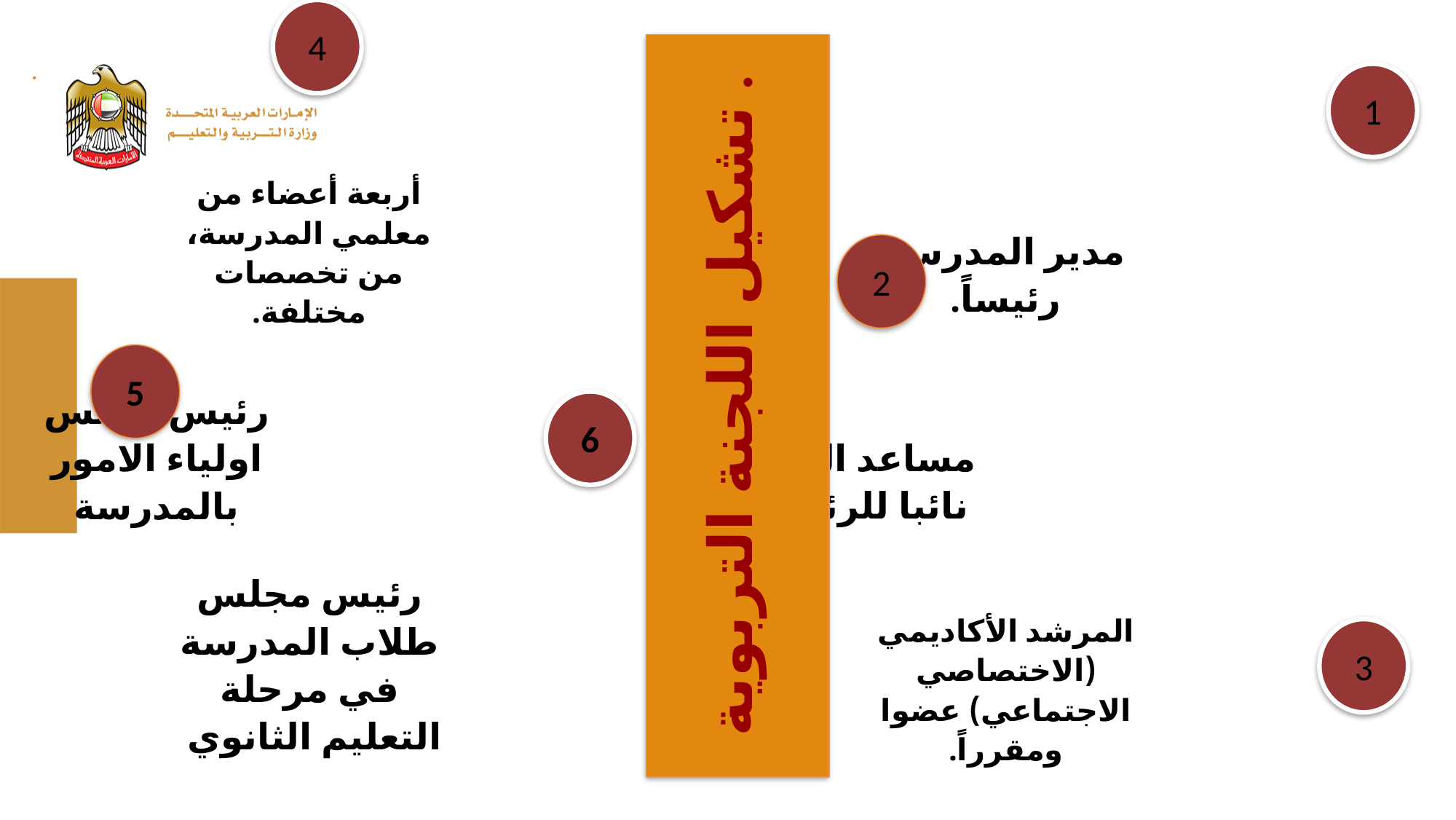

4
أربعة أعضاء من معلمي المدرسة، من تخصصات مختلفة.
تشكيل اللجنة التربوية .
مساعد المدير نائبا للرئيس.
1
2
5
6
3